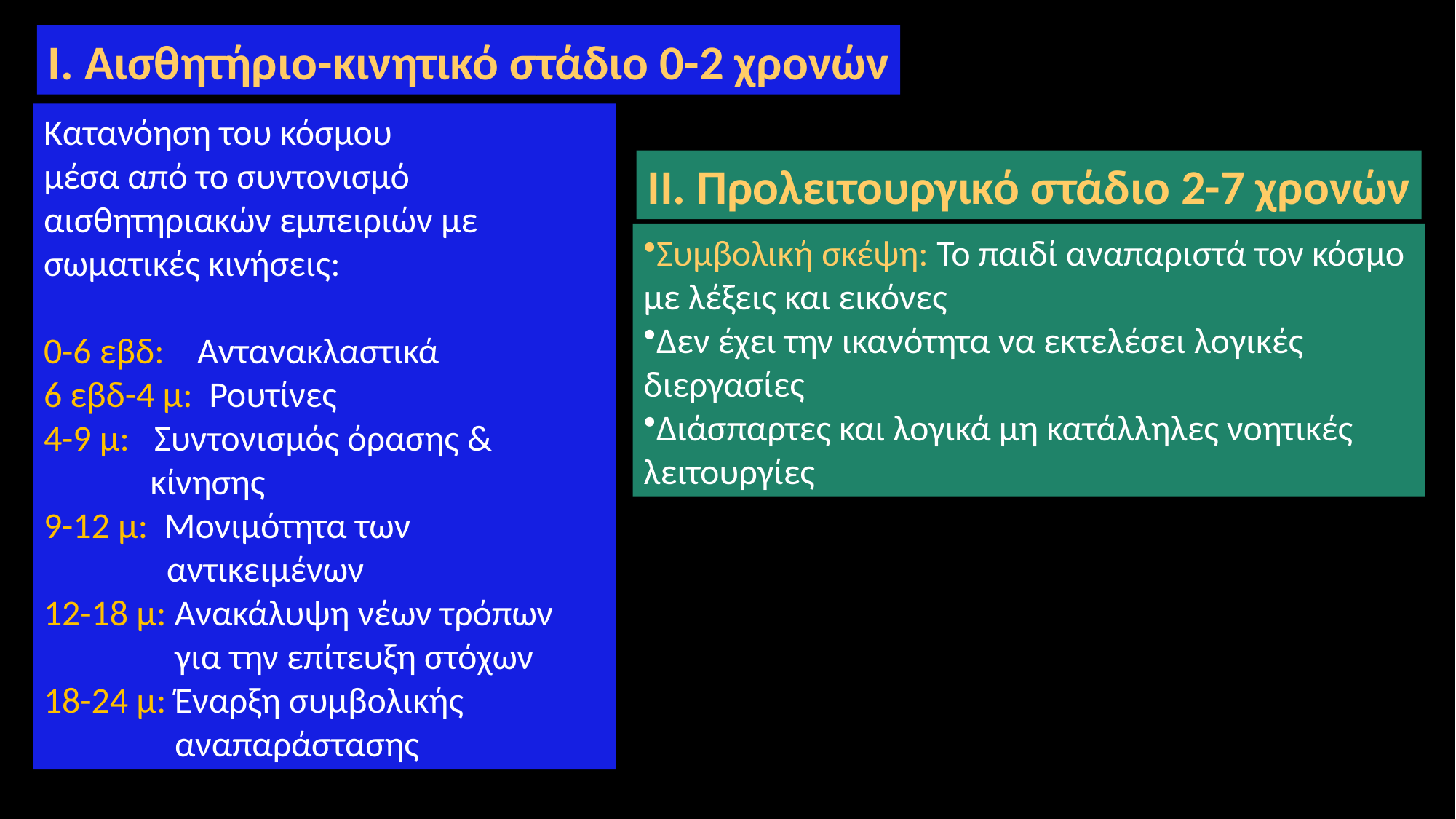

Ι. Αισθητήριο-κινητικό στάδιο 0-2 χρονών
Κατανόηση του κόσμου
μέσα από το συντονισμό
αισθητηριακών εμπειριών με
σωματικές κινήσεις:

0-6 εβδ:    Αντανακλαστικά
6 εβδ-4 μ:  Ρουτίνες
4-9 μ:   Συντονισμός όρασης &
             κίνησης
9-12 μ:  Mονιμότητα των
               αντικειμένων
12-18 μ: Ανακάλυψη νέων τρόπων
                για την επίτευξη στόχων
18-24 μ: Έναρξη συμβολικής
                αναπαράστασης
ΙΙ. Προλειτουργικό στάδιο 2-7 χρονών
Συμβολική σκέψη: Το παιδί αναπαριστά τον κόσμο με λέξεις και εικόνες
Δεν έχει την ικανότητα να εκτελέσει λογικές διεργασίες
Διάσπαρτες και λογικά μη κατάλληλες νοητικές λειτουργίες